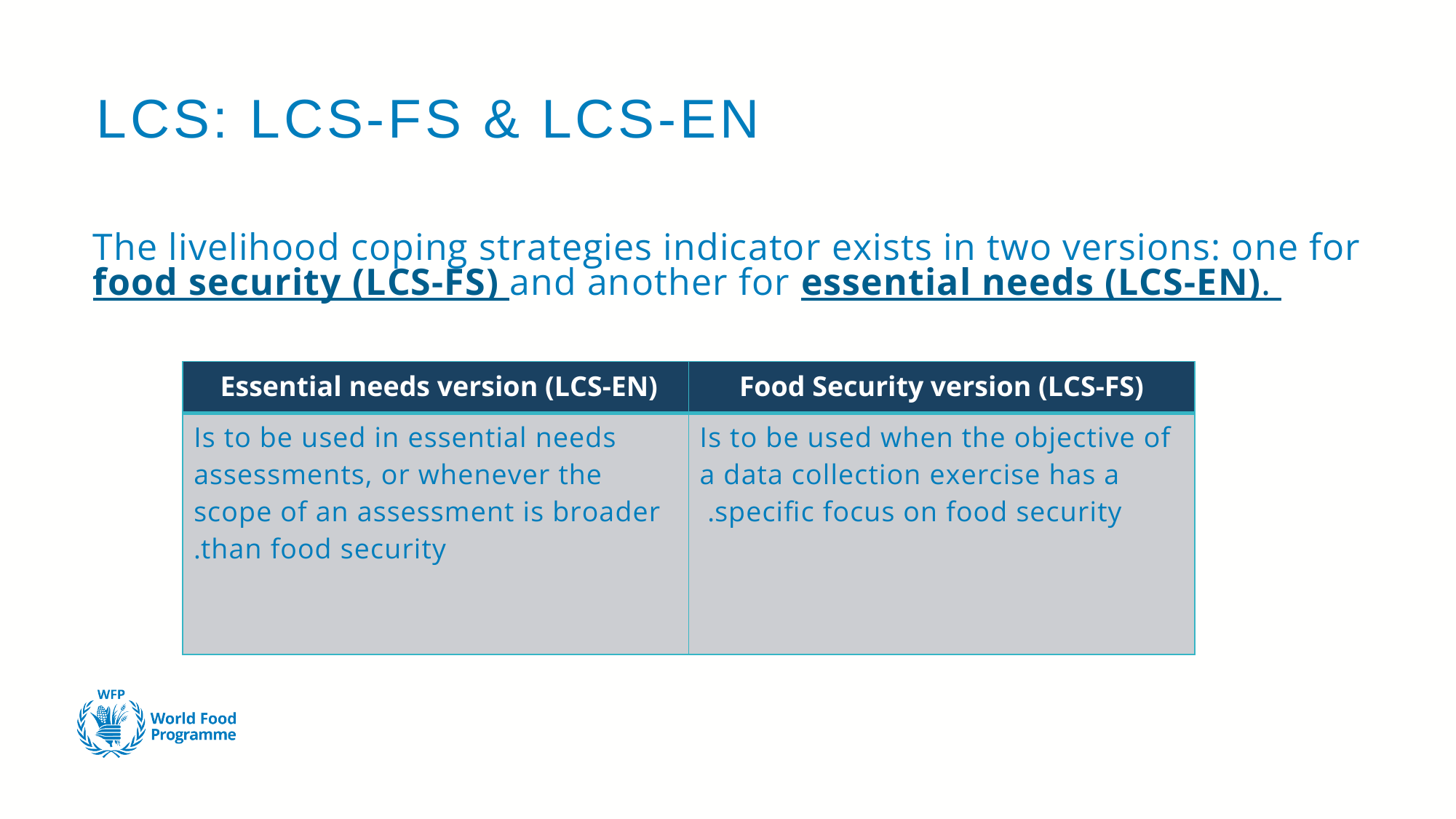

# LCS: LCS-FS & LCS-EN

The livelihood coping strategies indicator exists in two versions: one for food security (LCS-FS) and another for essential needs (LCS-EN).

| Essential needs version (LCS-EN) | Food Security version (LCS-FS) |
| --- | --- |
| Is to be used in essential needs assessments, or whenever the scope of an assessment is broader than food security. | Is to be used when the objective of a data collection exercise has a specific focus on food security. |